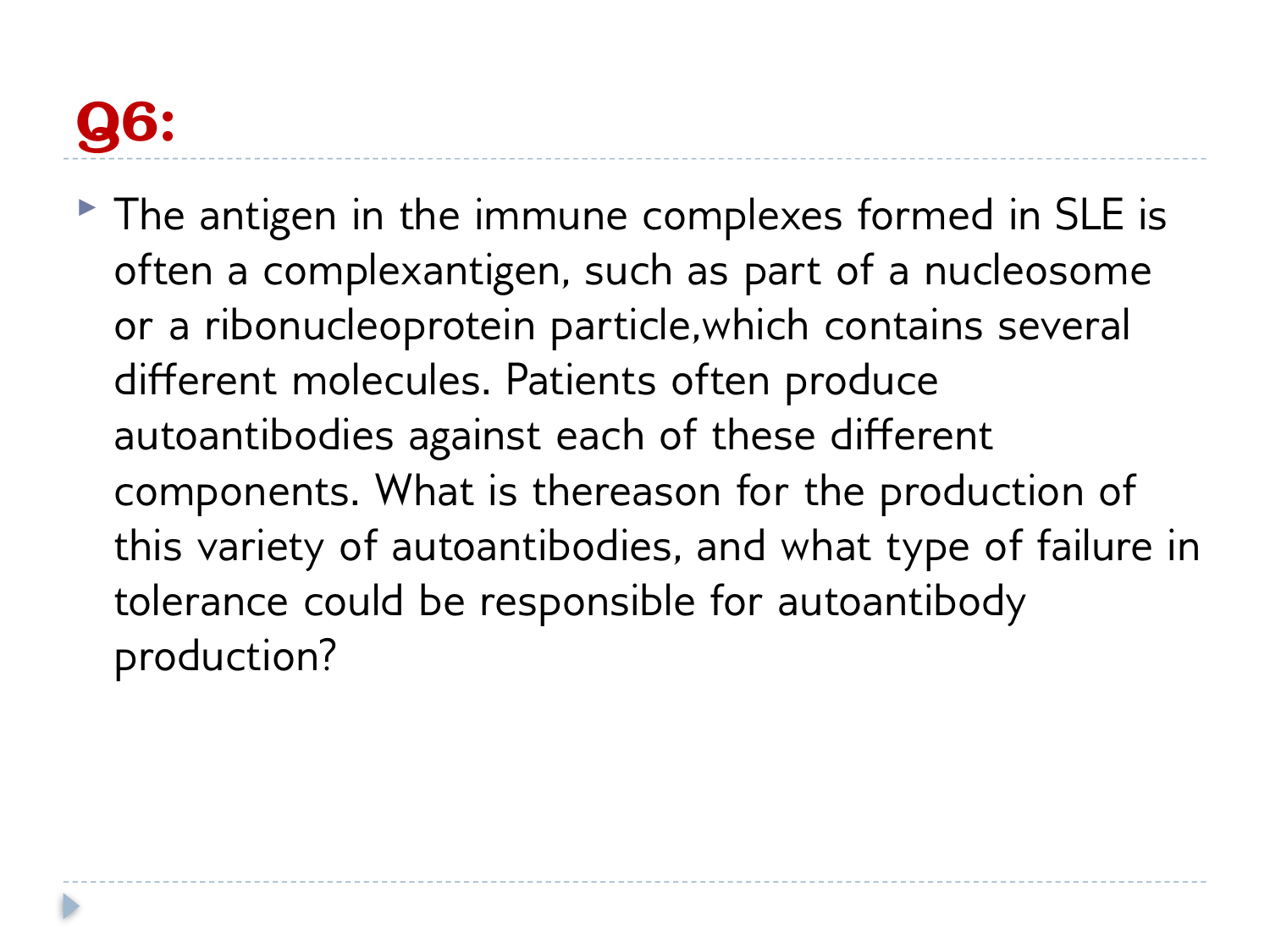

# Q6:
The antigen in the immune complexes formed in SLE is often a complexantigen, such as part of a nucleosome or a ribonucleoprotein particle,which contains several different molecules. Patients often produce autoantibodies against each of these different components. What is thereason for the production of this variety of autoantibodies, and what type of failure in tolerance could be responsible for autoantibody production?